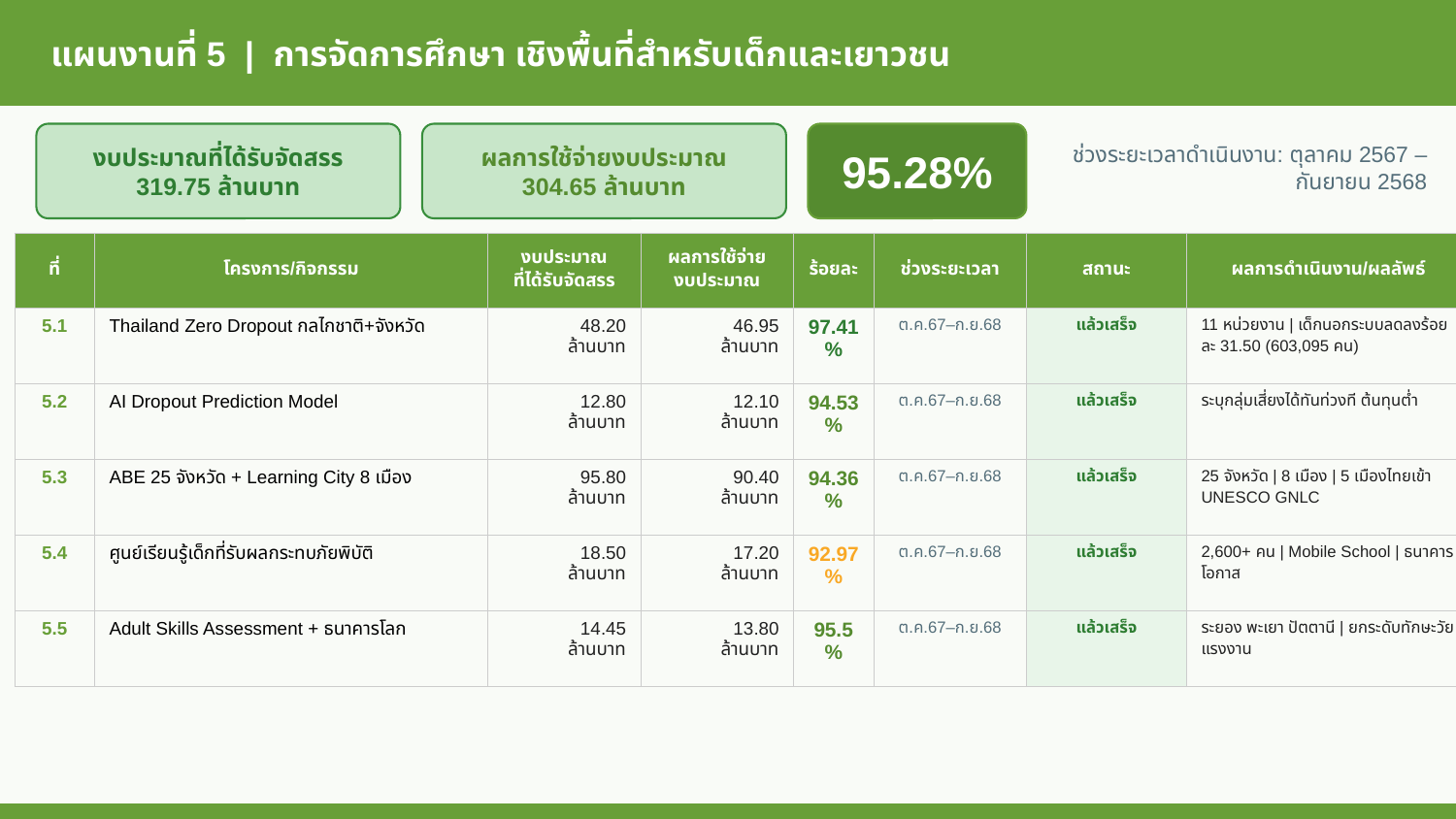

แผนงานที่ 5  |  การจัดการศึกษา เชิงพื้นที่สำหรับเด็กและเยาวชน

งบประมาณที่ได้รับจัดสรร
319.75 ล้านบาท

ผลการใช้จ่ายงบประมาณ
304.65 ล้านบาท

95.28%
ช่วงระยะเวลาดำเนินงาน: ตุลาคม 2567 – กันยายน 2568
| ที่ | โครงการ/กิจกรรม | งบประมาณ ที่ได้รับจัดสรร | ผลการใช้จ่าย งบประมาณ | ร้อยละ | ช่วงระยะเวลา | สถานะ | ผลการดำเนินงาน/ผลลัพธ์ |
| --- | --- | --- | --- | --- | --- | --- | --- |
| 5.1 | Thailand Zero Dropout กลไกชาติ+จังหวัด | 48.20 ล้านบาท | 46.95 ล้านบาท | 97.41% | ต.ค.67–ก.ย.68 | แล้วเสร็จ | 11 หน่วยงาน | เด็กนอกระบบลดลงร้อยละ 31.50 (603,095 คน) |
| 5.2 | AI Dropout Prediction Model | 12.80 ล้านบาท | 12.10 ล้านบาท | 94.53% | ต.ค.67–ก.ย.68 | แล้วเสร็จ | ระบุกลุ่มเสี่ยงได้ทันท่วงที ต้นทุนต่ำ |
| 5.3 | ABE 25 จังหวัด + Learning City 8 เมือง | 95.80 ล้านบาท | 90.40 ล้านบาท | 94.36% | ต.ค.67–ก.ย.68 | แล้วเสร็จ | 25 จังหวัด | 8 เมือง | 5 เมืองไทยเข้า UNESCO GNLC |
| 5.4 | ศูนย์เรียนรู้เด็กที่รับผลกระทบภัยพิบัติ | 18.50 ล้านบาท | 17.20 ล้านบาท | 92.97% | ต.ค.67–ก.ย.68 | แล้วเสร็จ | 2,600+ คน | Mobile School | ธนาคารโอกาส |
| 5.5 | Adult Skills Assessment + ธนาคารโลก | 14.45 ล้านบาท | 13.80 ล้านบาท | 95.5% | ต.ค.67–ก.ย.68 | แล้วเสร็จ | ระยอง พะเยา ปัตตานี | ยกระดับทักษะวัยแรงงาน |